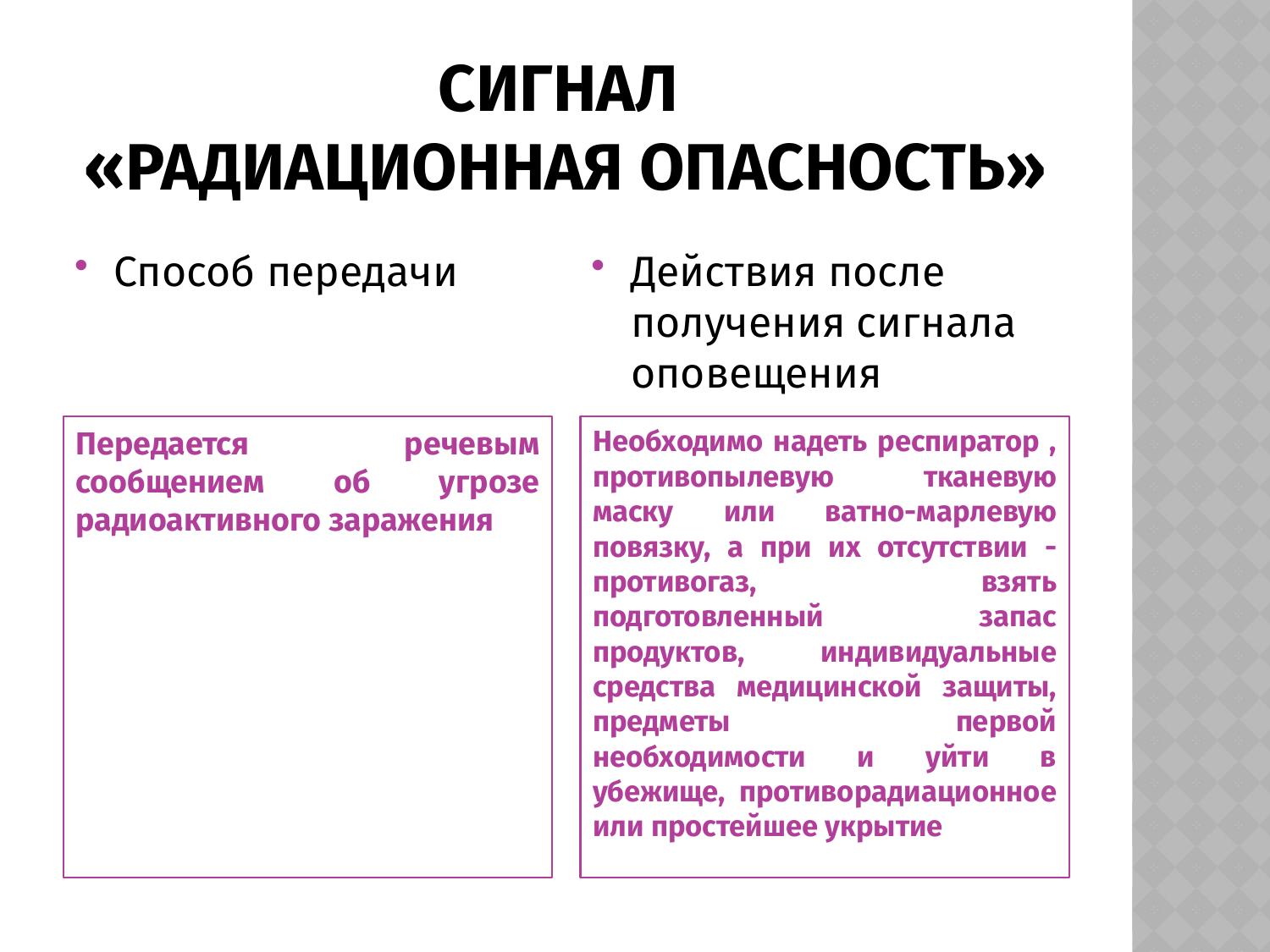

# Сигнал «радиационная опасность»
Способ передачи

Действия после получения сигнала оповещения
Передается  речевым сообщением об угрозе радиоактивного заражения
Необходимо надеть респиратор , противопылевую тканевую маску или ватно-марлевую повязку, а при их отсутствии -противогаз, взять подготовленный запас продуктов, индивидуальные средства медицинской защиты, предметы первой необходимости и уйти в убежище, противорадиационное или простейшее укрытие